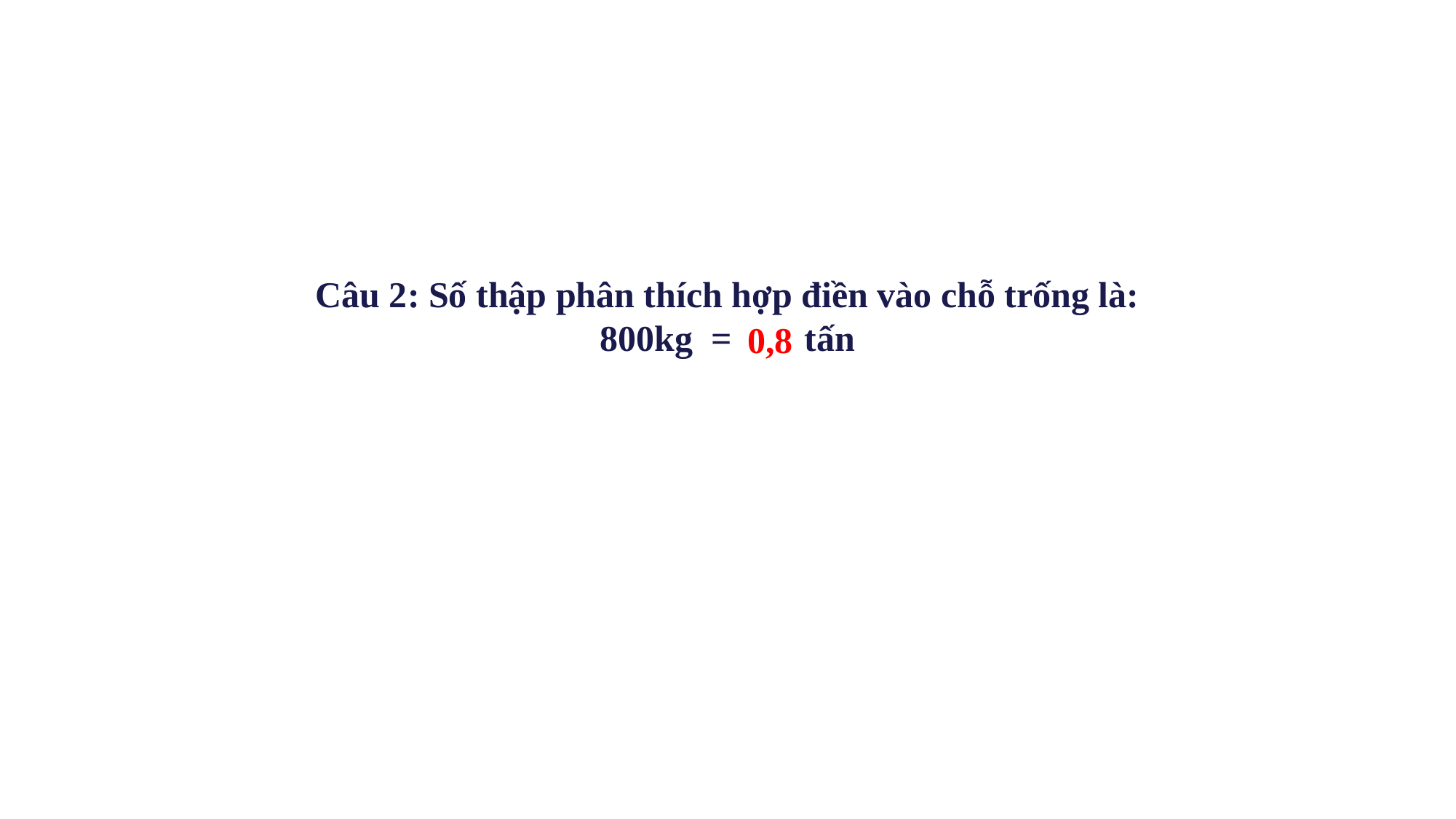

Câu 2: Số thập phân thích hợp điền vào chỗ trống là:
800kg  =        tấn

0,8